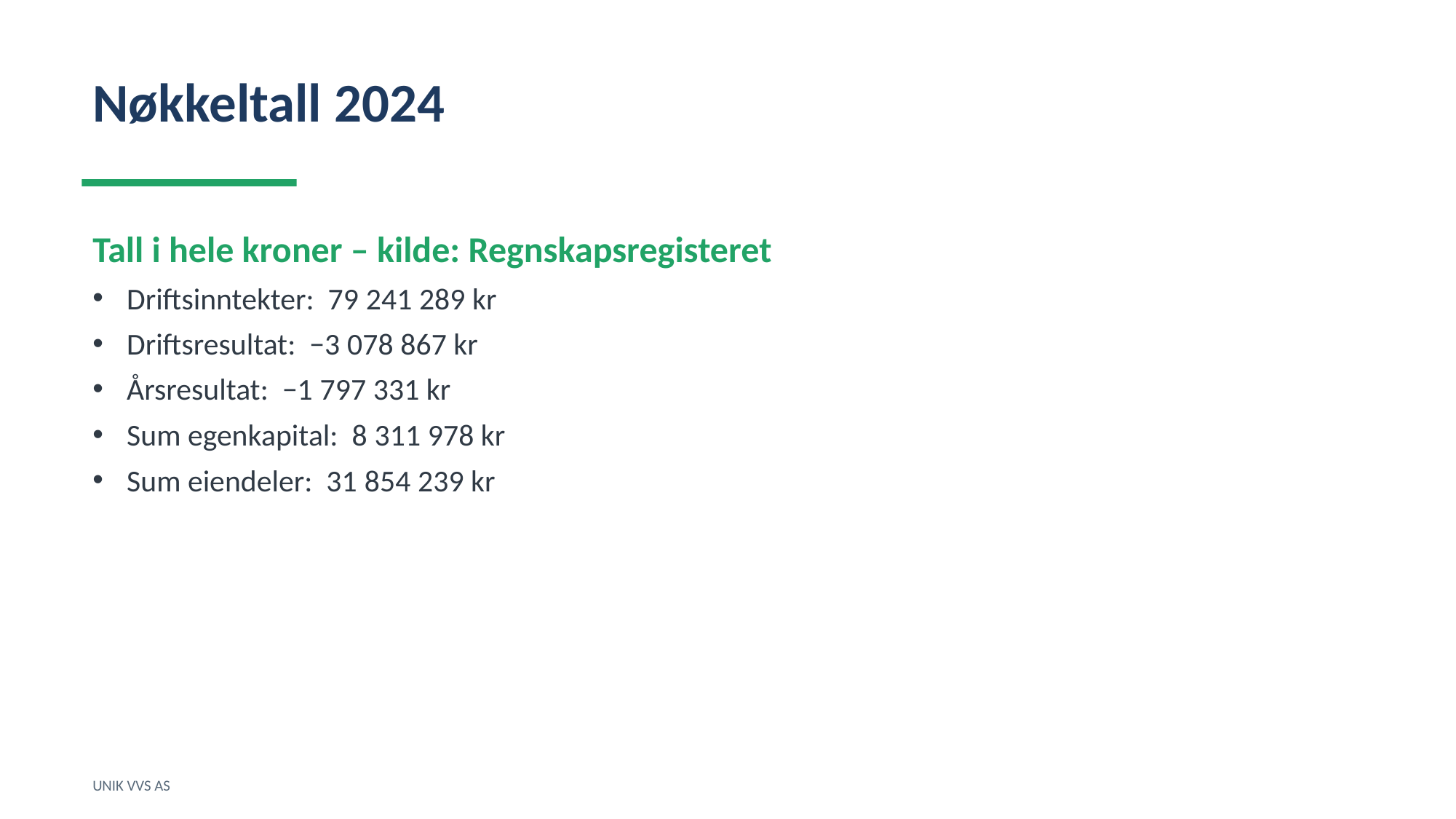

Nøkkeltall 2024

Tall i hele kroner – kilde: Regnskapsregisteret
Driftsinntekter:  79 241 289 kr
Driftsresultat:  −3 078 867 kr
Årsresultat:  −1 797 331 kr
Sum egenkapital:  8 311 978 kr
Sum eiendeler:  31 854 239 kr
UNIK VVS AS